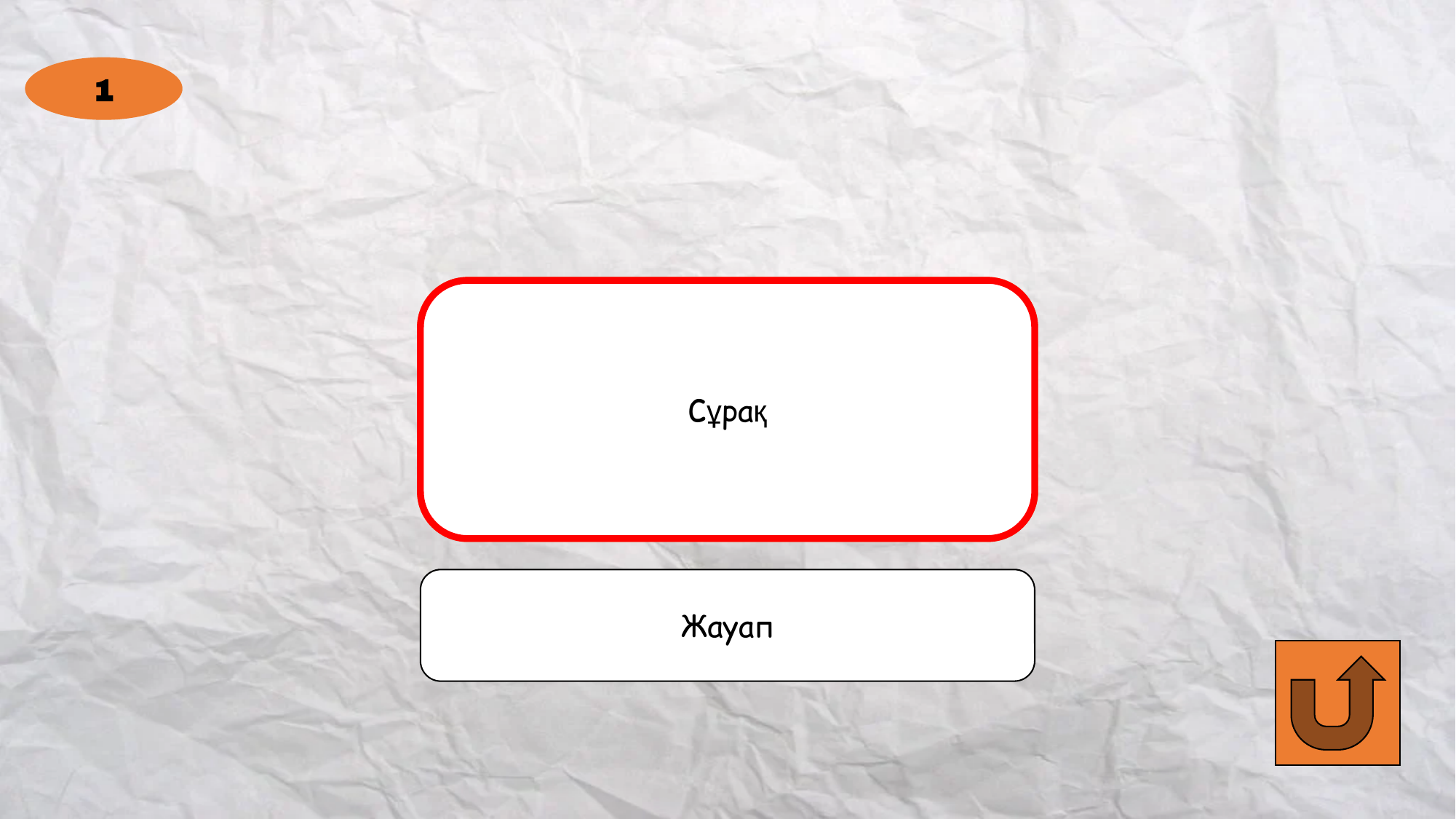

1
How often do you eat fast food?
Сұрақ
Жауап